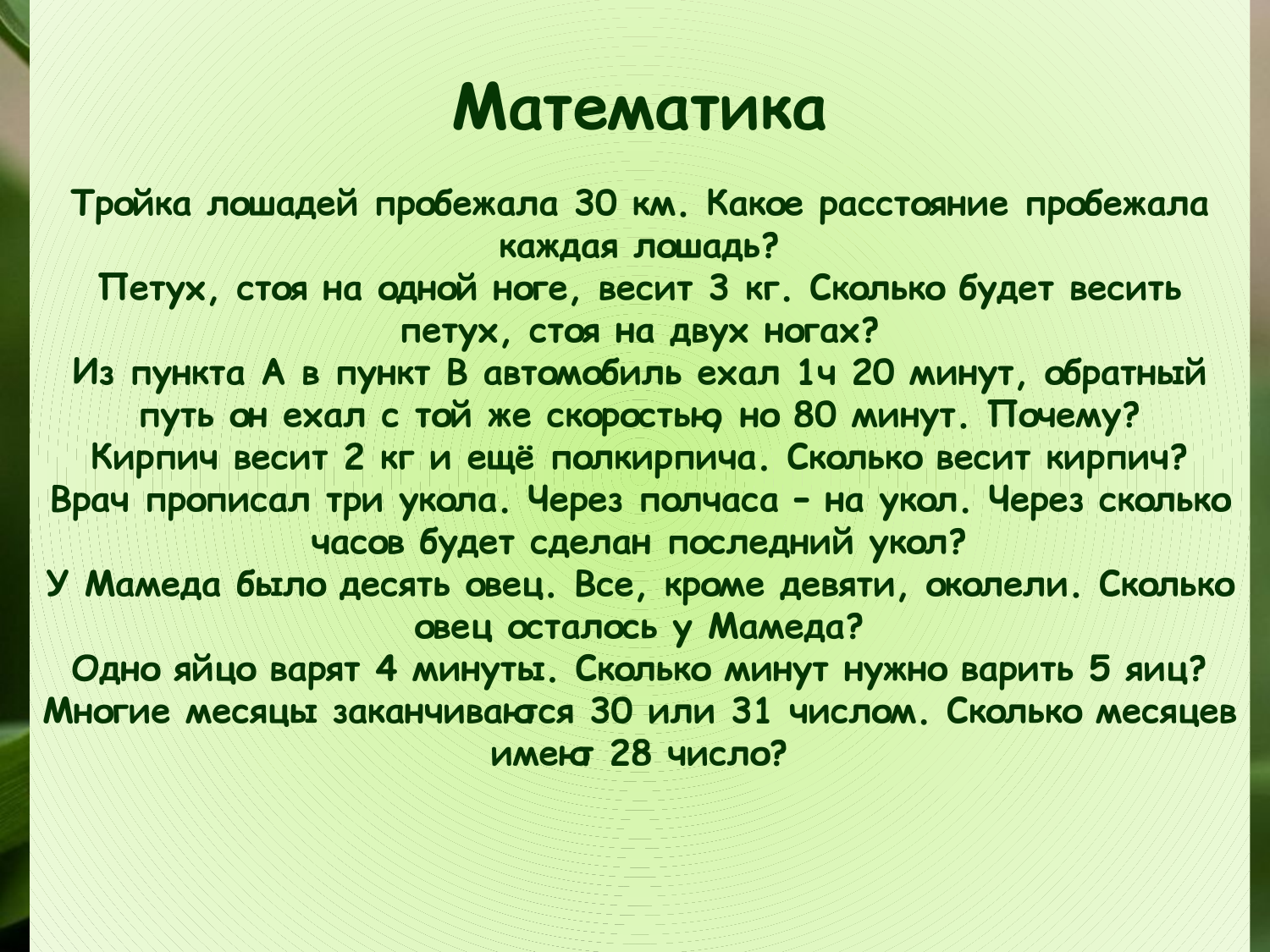

# Математика Тройка лошадей пробежала 30 км. Какое расстояние пробежала каждая лошадь? Петух, стоя на одной ноге, весит 3 кг. Сколько будет весить петух, стоя на двух ногах? Из пункта А в пункт В автомобиль ехал 1ч 20 минут, обратный путь он ехал с той же скоростью, но 80 минут. Почему? Кирпич весит 2 кг и ещё полкирпича. Сколько весит кирпич? Врач прописал три укола. Через полчаса – на укол. Через сколько часов будет сделан последний укол? У Мамеда было десять овец. Все, кроме девяти, околели. Сколько овец осталось у Мамеда? Одно яйцо варят 4 минуты. Сколько минут нужно варить 5 яиц? Многие месяцы заканчиваются 30 или 31 числом. Сколько месяцев имеют 28 число?